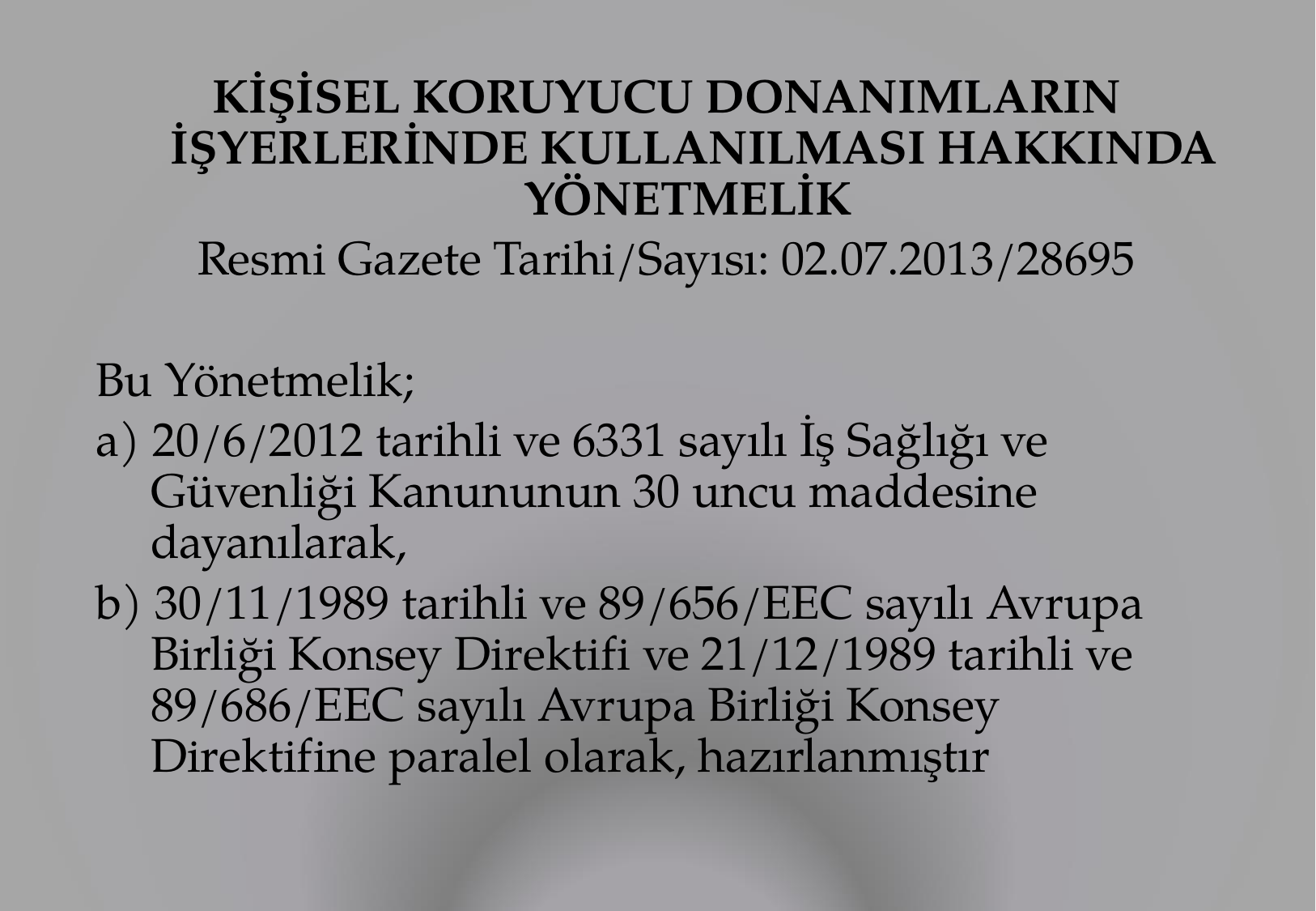

KİŞİSEL KORUYUCU DONANIMLARIN İŞYERLERİNDE KULLANILMASI HAKKINDA YÖNETMELİK
Resmi Gazete Tarihi/Sayısı: 02.07.2013/28695

Bu Yönetmelik;
a) 20/6/2012 tarihli ve 6331 sayılı İş Sağlığı ve Güvenliği Kanununun 30 uncu maddesine dayanılarak,
b) 30/11/1989 tarihli ve 89/656/EEC sayılı Avrupa Birliği Konsey Direktifi ve 21/12/1989 tarihli ve 89/686/EEC sayılı Avrupa Birliği Konsey Direktifine paralel olarak, hazırlanmıştır